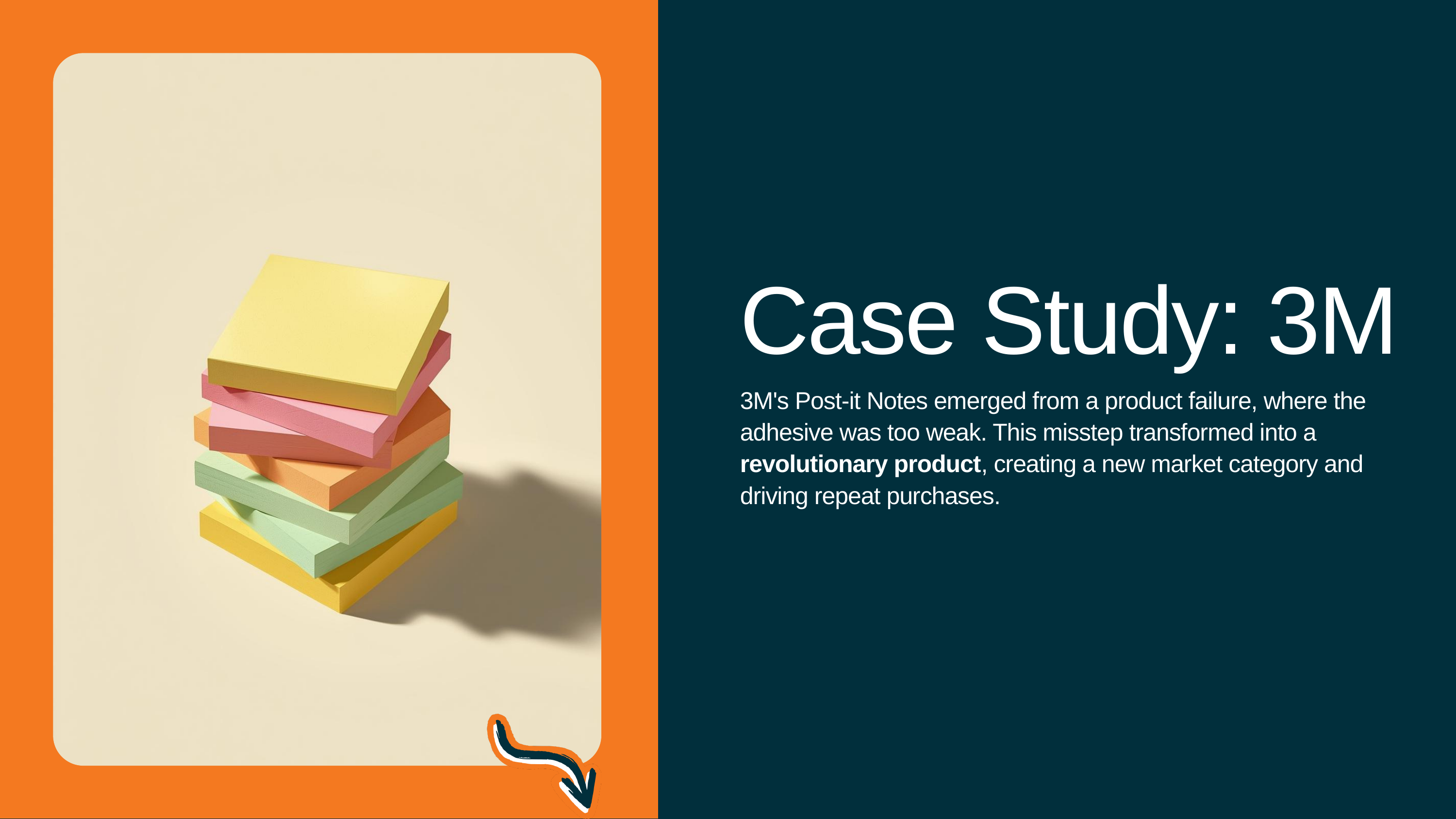

Case Study: 3M
3M's Post-it Notes emerged from a product failure, where the adhesive was too weak. This misstep transformed into a revolutionary product, creating a new market category and driving repeat purchases.